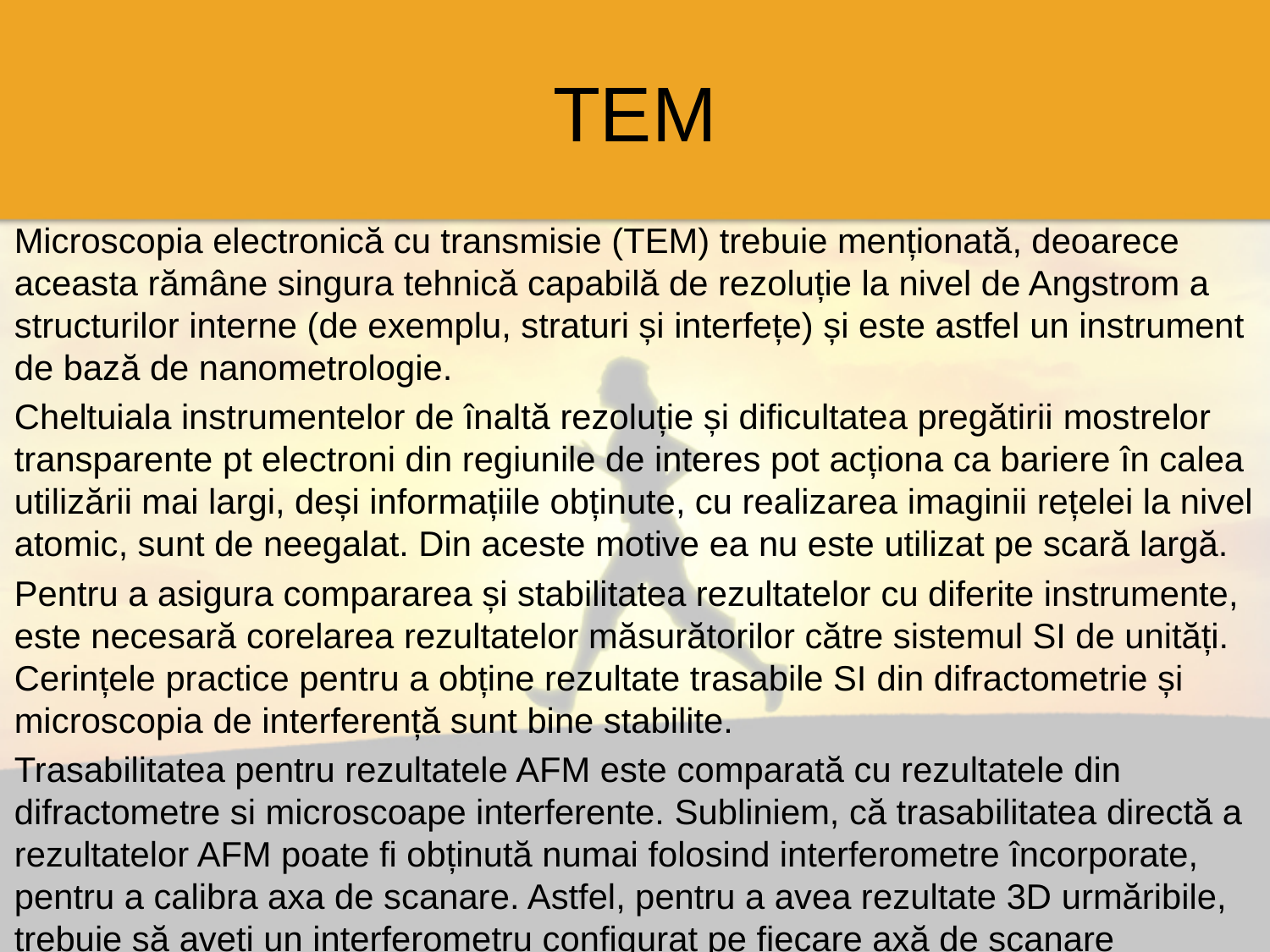

# TEM
Microscopia electronică cu transmisie (TEM) trebuie menționată, deoarece aceasta rămâne singura tehnică capabilă de rezoluție la nivel de Angstrom a structurilor interne (de exemplu, straturi și interfețe) și este astfel un instrument de bază de nanometrologie.
Cheltuiala instrumentelor de înaltă rezoluție și dificultatea pregătirii mostrelor transparente pt electroni din regiunile de interes pot acționa ca bariere în calea utilizării mai largi, deși informațiile obținute, cu realizarea imaginii rețelei la nivel atomic, sunt de neegalat. Din aceste motive ea nu este utilizat pe scară largă.
Pentru a asigura compararea și stabilitatea rezultatelor cu diferite instrumente, este necesară corelarea rezultatelor măsurătorilor către sistemul SI de unități. Cerințele practice pentru a obține rezultate trasabile SI din difractometrie și microscopia de interferență sunt bine stabilite.
Trasabilitatea pentru rezultatele AFM este comparată cu rezultatele din difractometre si microscoape interferente. Subliniem, că trasabilitatea directă a rezultatelor AFM poate fi obținută numai folosind interferometre încorporate, pentru a calibra axa de scanare. Astfel, pentru a avea rezultate 3D urmăribile, trebuie să aveți un interferometru configurat pe fiecare axă de scanare